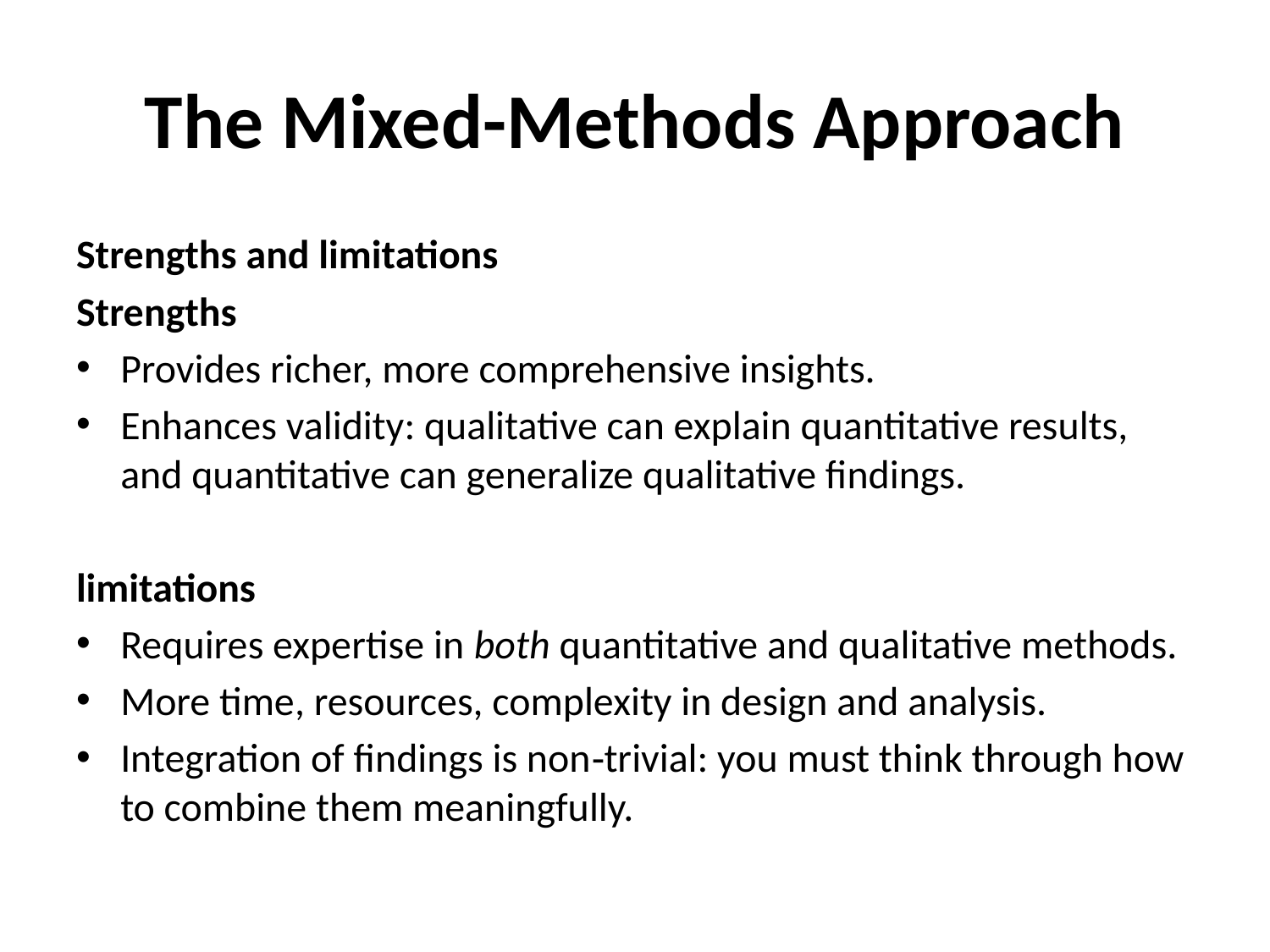

# The Mixed-Methods Approach
Strengths and limitations
Strengths
Provides richer, more comprehensive insights.
Enhances validity: qualitative can explain quantitative results, and quantitative can generalize qualitative findings.

limitations
Requires expertise in both quantitative and qualitative methods.
More time, resources, complexity in design and analysis.
Integration of findings is non‑trivial: you must think through how to combine them meaningfully.